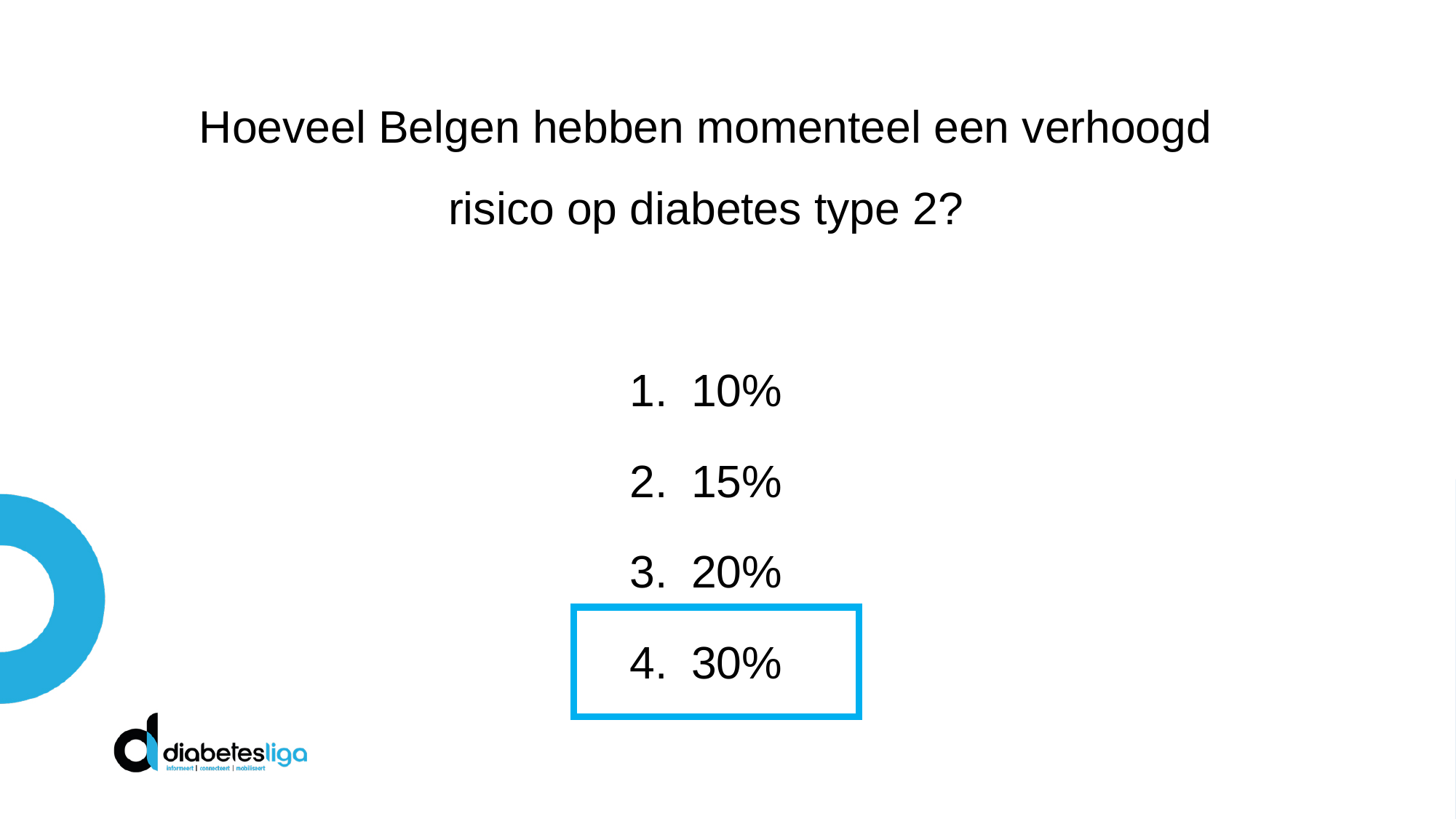

Hoeveel Belgen hebben momenteel een verhoogd risico op diabetes type 2?

10%
15%
20%
30%